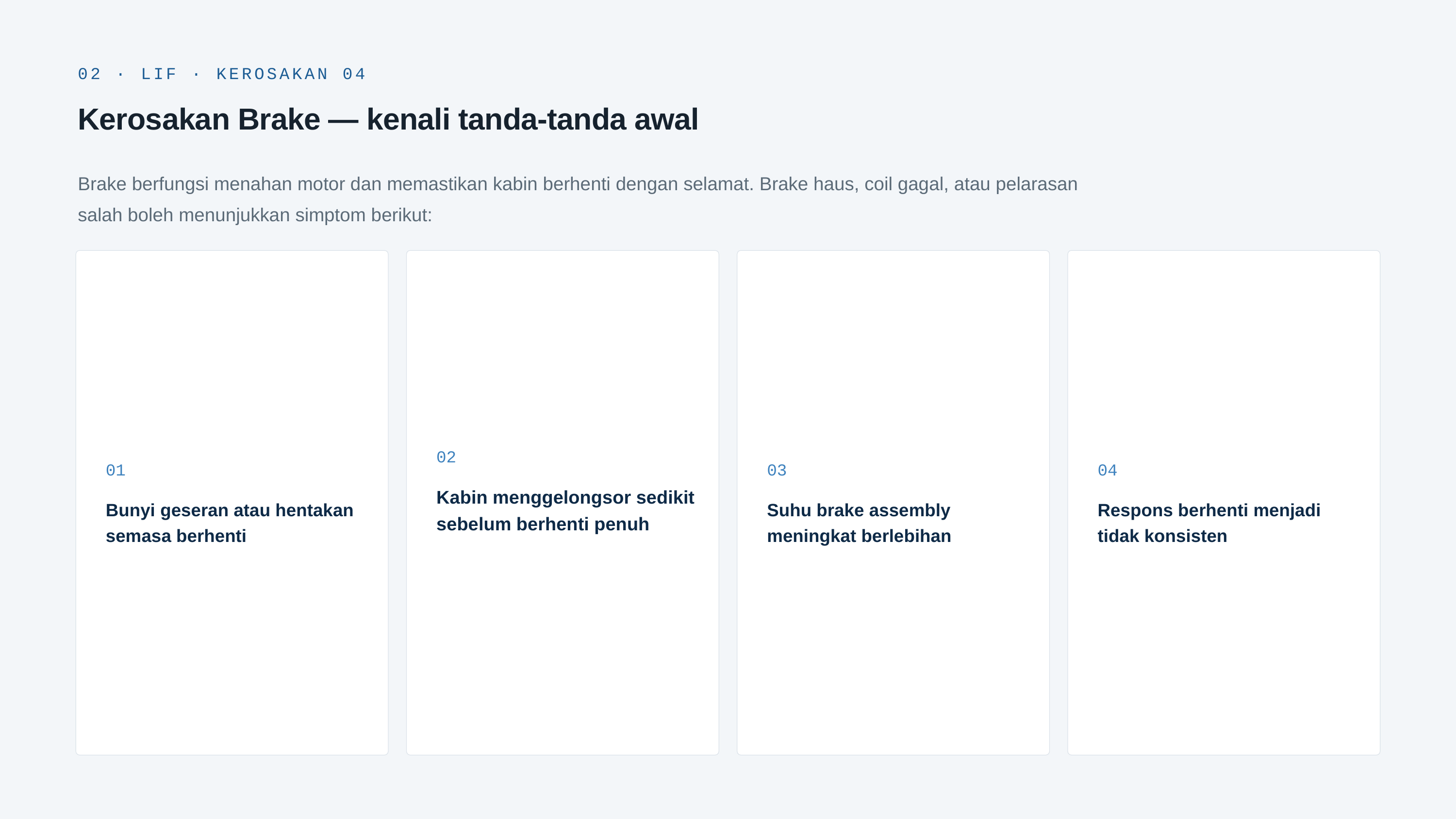

02 · LIF · KEROSAKAN 04
Kerosakan Brake — kenali tanda-tanda awal
Brake berfungsi menahan motor dan memastikan kabin berhenti dengan selamat. Brake haus, coil gagal, atau pelarasan salah boleh menunjukkan simptom berikut:

02
01
03
04
Kabin menggelongsor sedikit sebelum berhenti penuh
Bunyi geseran atau hentakan semasa berhenti
Suhu brake assembly meningkat berlebihan
Respons berhenti menjadi tidak konsisten